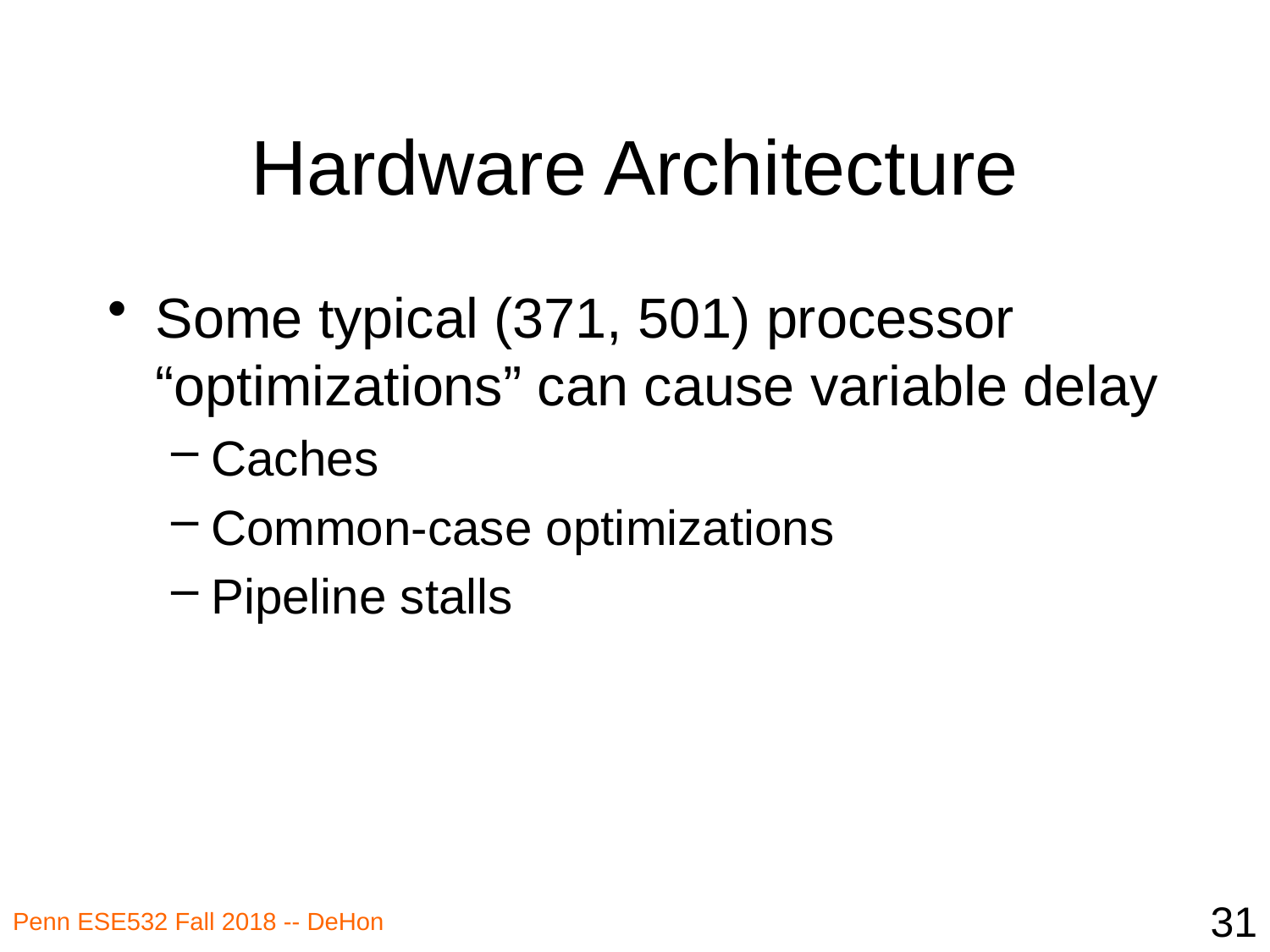

# Hardware Architecture
Some typical (371, 501) processor “optimizations” can cause variable delay
Caches
Common-case optimizations
Pipeline stalls
31
Penn ESE532 Fall 2018 -- DeHon